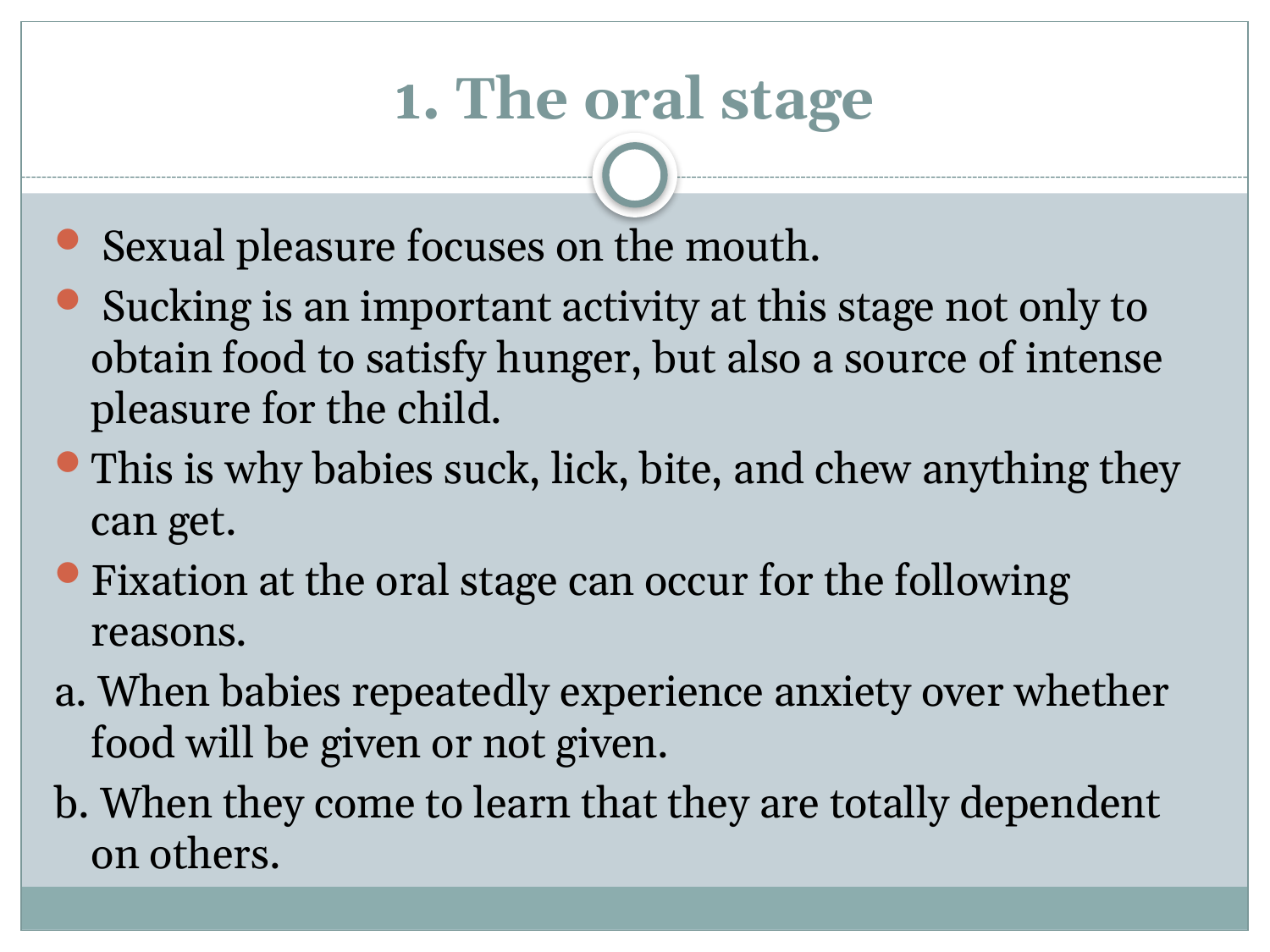

# 1. The oral stage
 Sexual pleasure focuses on the mouth.
 Sucking is an important activity at this stage not only to obtain food to satisfy hunger, but also a source of intense pleasure for the child.
This is why babies suck, lick, bite, and chew anything they can get.
Fixation at the oral stage can occur for the following reasons.
a. When babies repeatedly experience anxiety over whether food will be given or not given.
b. When they come to learn that they are totally dependent on others.